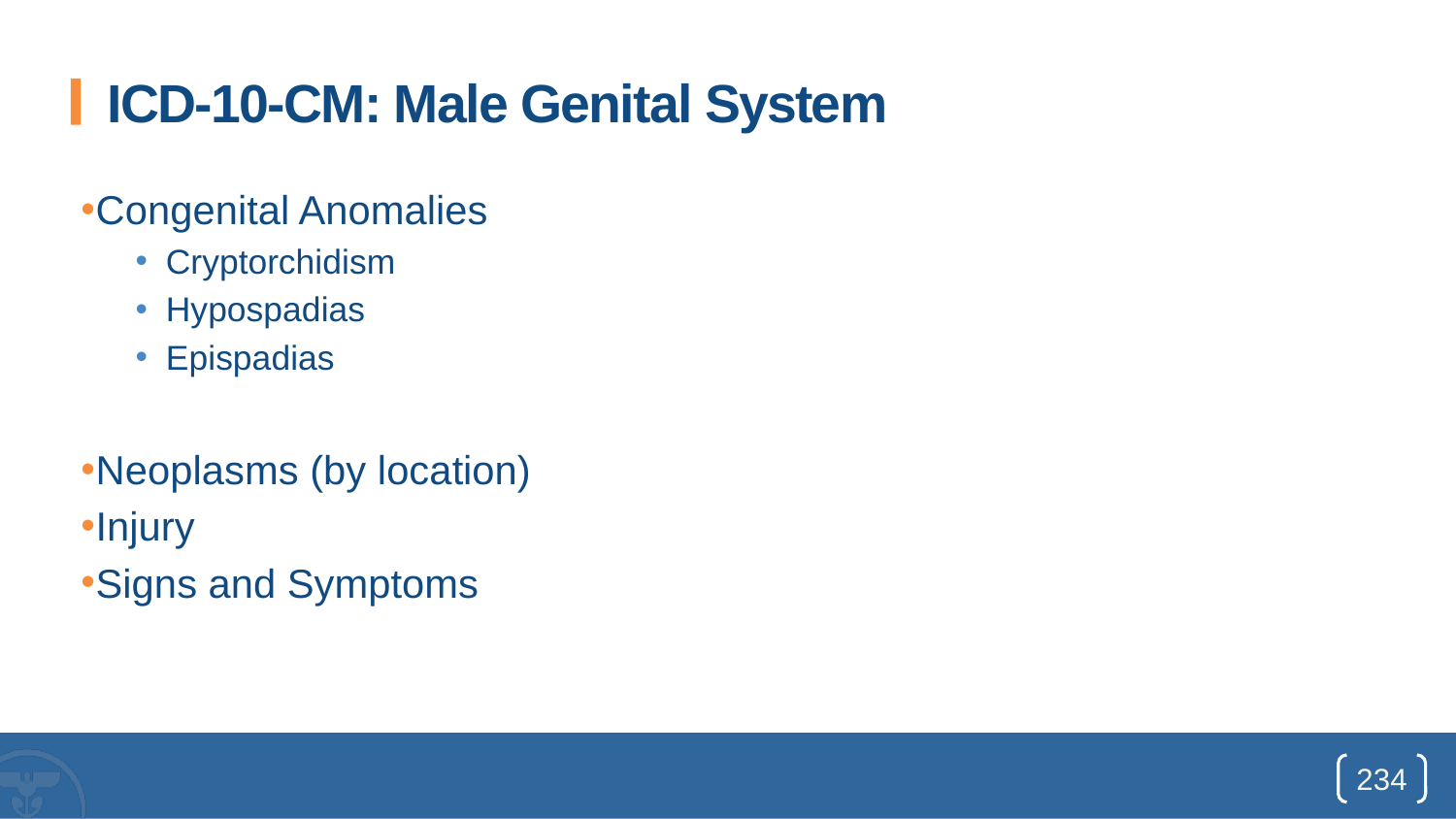

# ICD-10-CM: Male Genital System
Congenital Anomalies
Cryptorchidism
Hypospadias
Epispadias

Neoplasms (by location)
Injury
Signs and Symptoms
234